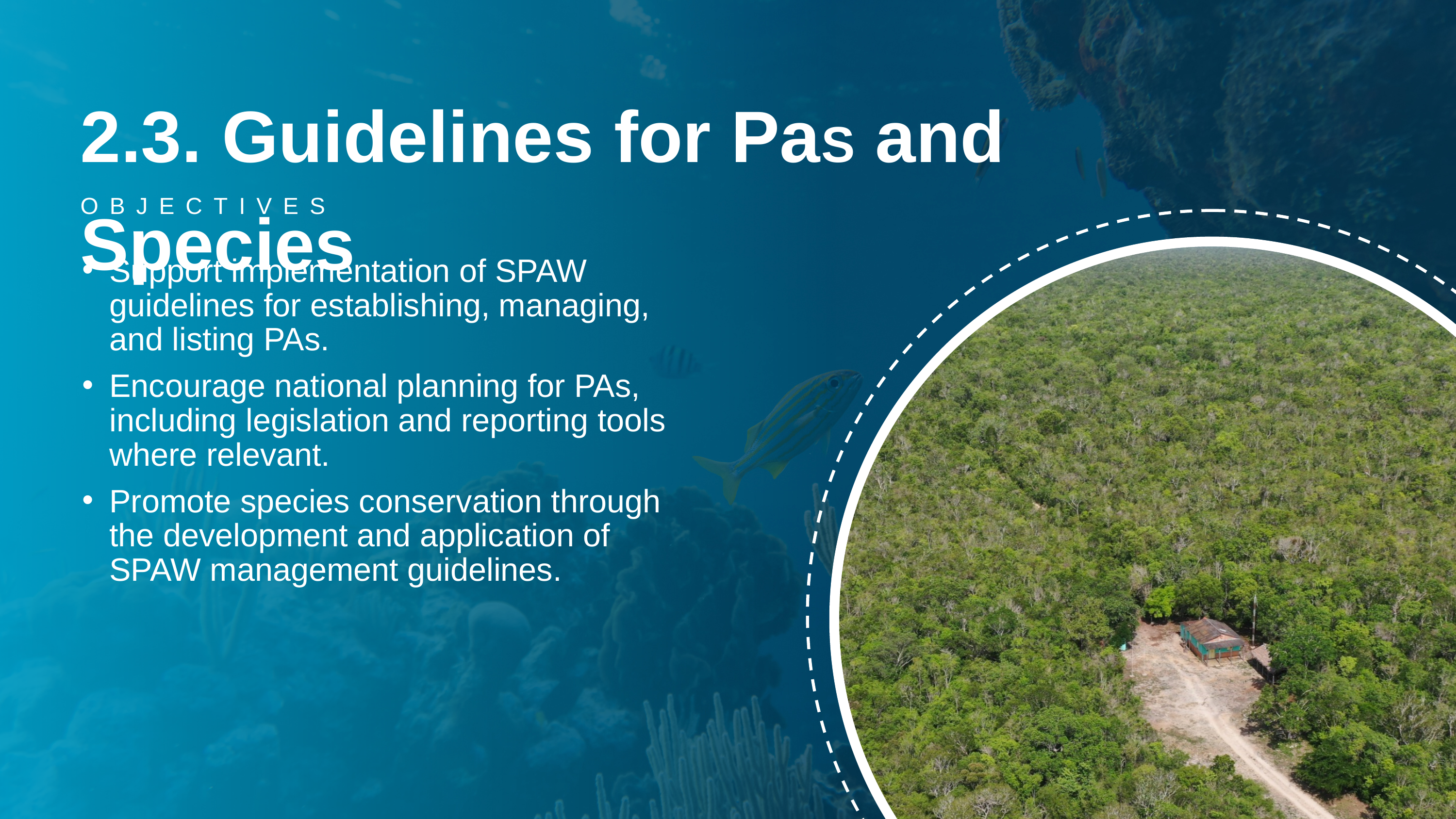

2.3. Guidelines for PaS and Species

OBJECTIVES

Support implementation of SPAW guidelines for establishing, managing, and listing PAs.
Encourage national planning for PAs, including legislation and reporting tools where relevant.
Promote species conservation through the development and application of SPAW management guidelines.